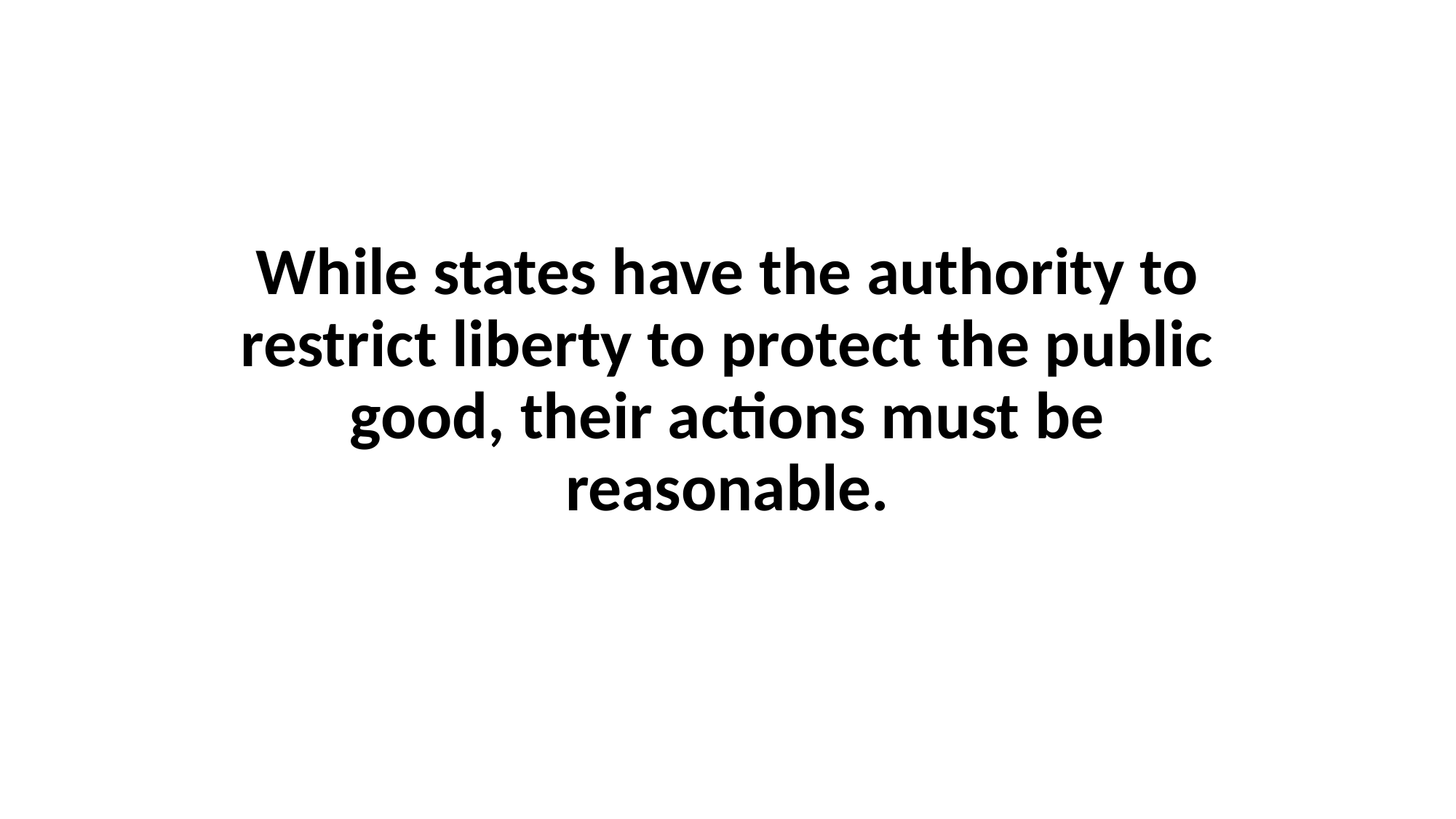

# While states have the authority to restrict liberty to protect the public good, their actions must be reasonable.